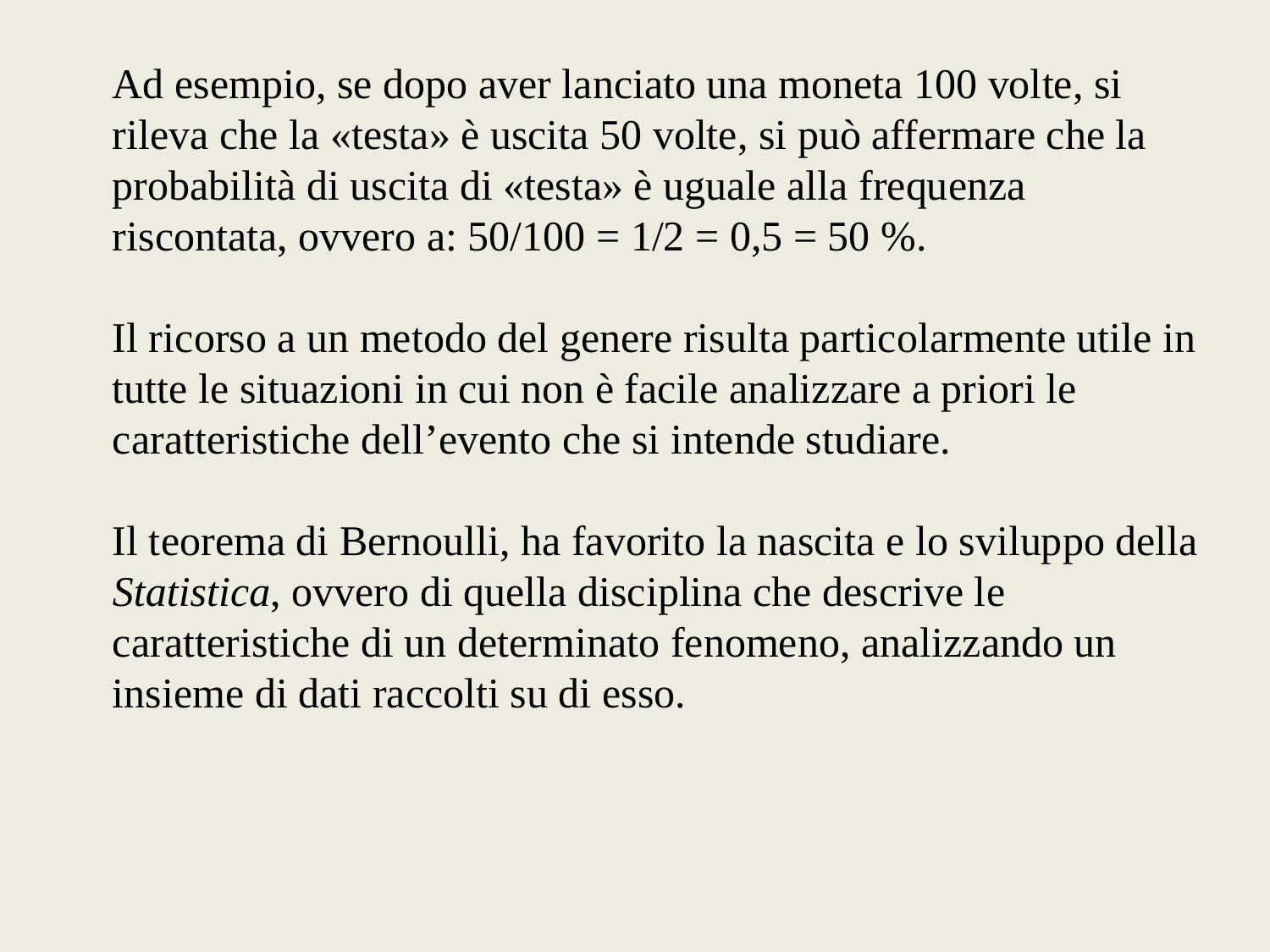

Ad esempio, se dopo aver lanciato una moneta 100 volte, si rileva che la «testa» è uscita 50 volte, si può affermare che la probabilità di uscita di «testa» è uguale alla frequenza riscontata, ovvero a: 50/100 = 1/2 = 0,5 = 50 %.

Il ricorso a un metodo del genere risulta particolarmente utile in tutte le situazioni in cui non è facile analizzare a priori le caratteristiche dell’evento che si intende studiare.

Il teorema di Bernoulli, ha favorito la nascita e lo sviluppo della Statistica, ovvero di quella disciplina che descrive le caratteristiche di un determinato fenomeno, analizzando un insieme di dati raccolti su di esso.